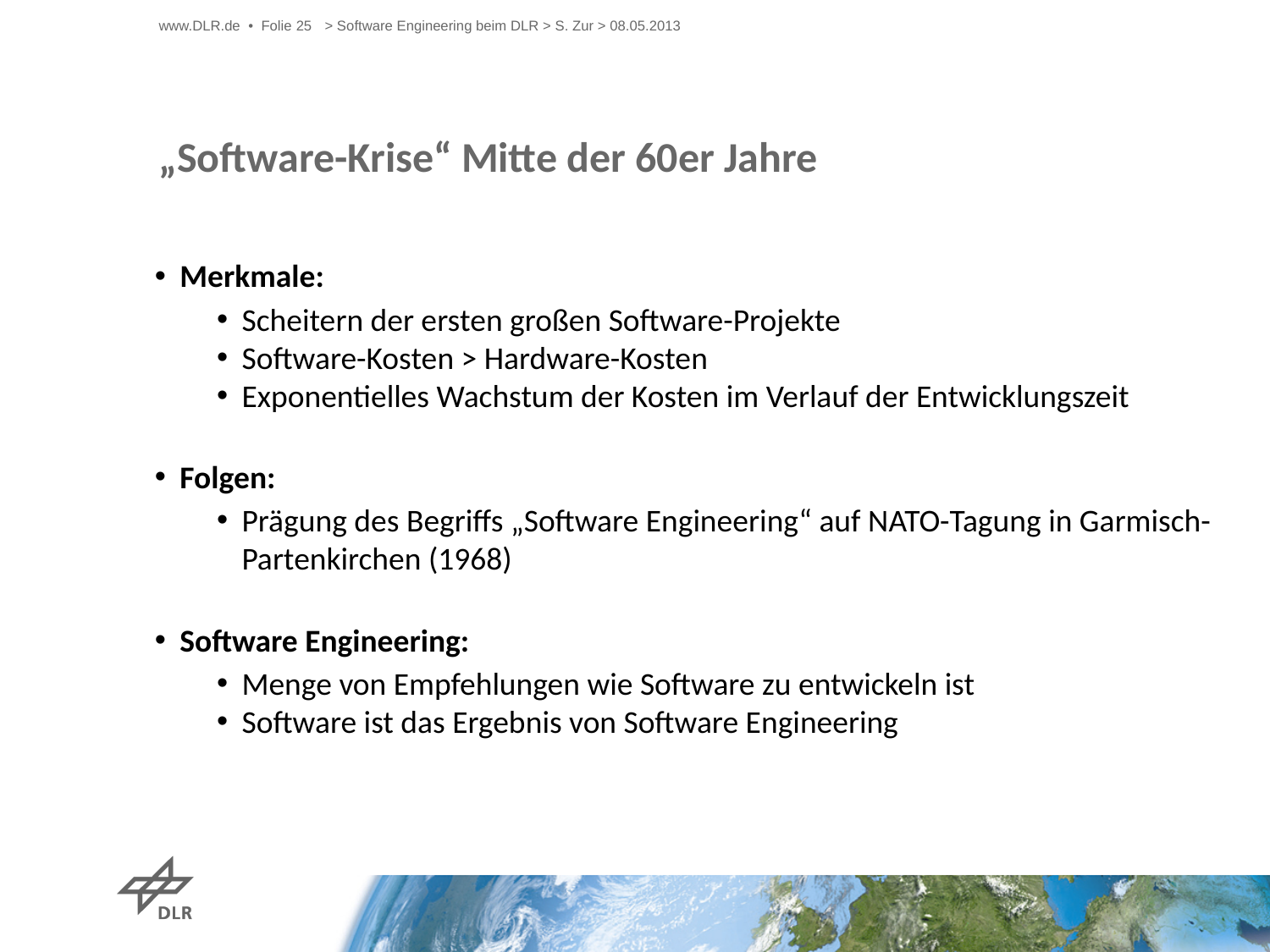

www.DLR.de  •  Folie 25
> Software Engineering beim DLR > S. Zur > 08.05.2013
# „Software-Krise“ Mitte der 60er Jahre
Merkmale:
Scheitern der ersten großen Software-Projekte
Software-Kosten > Hardware-Kosten
Exponentielles Wachstum der Kosten im Verlauf der Entwicklungszeit

Folgen:
Prägung des Begriffs „Software Engineering“ auf NATO-Tagung in Garmisch-Partenkirchen (1968)

Software Engineering:
Menge von Empfehlungen wie Software zu entwickeln ist
Software ist das Ergebnis von Software Engineering